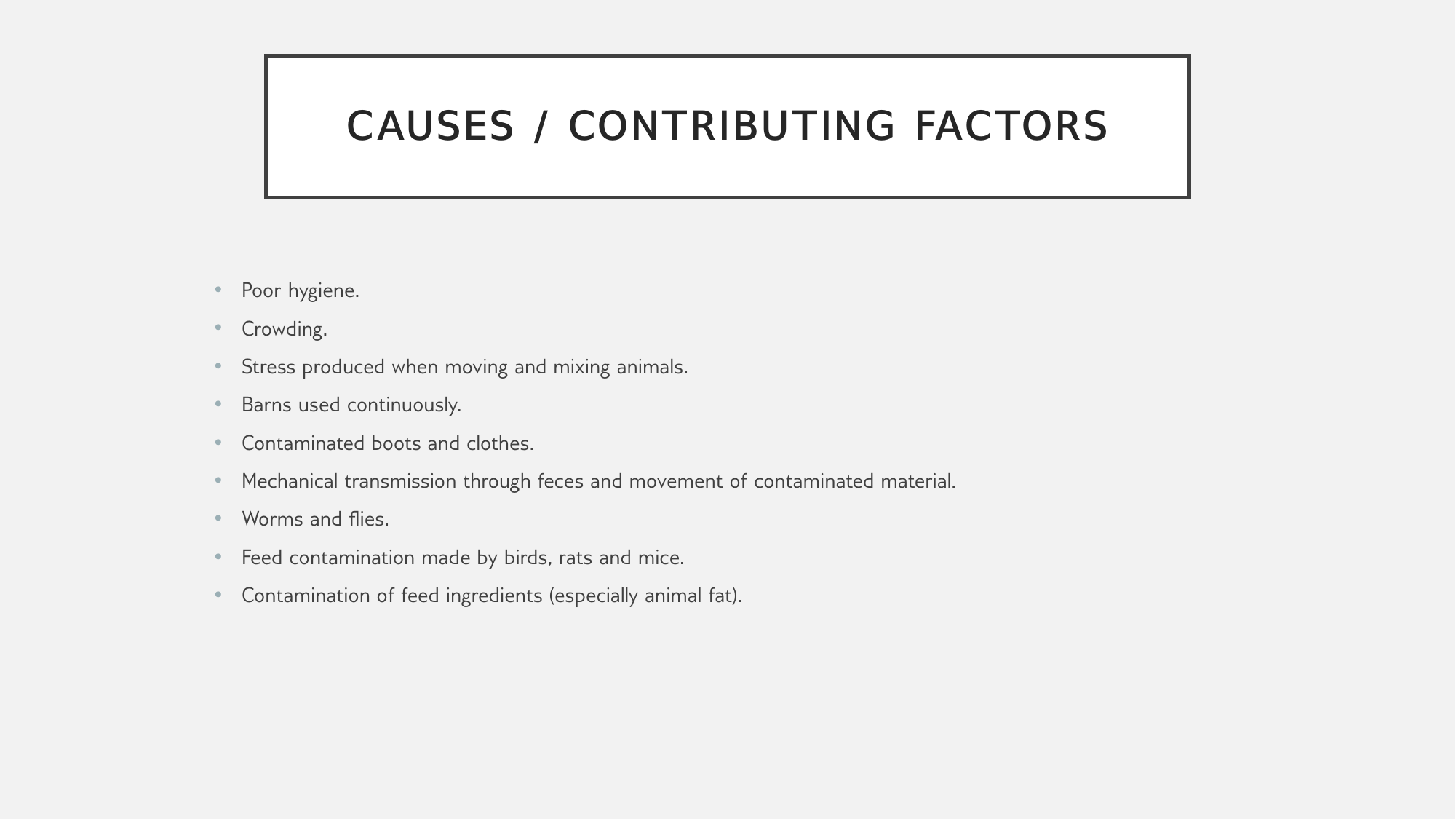

# Causes / Contributing Factors
Poor hygiene.
Crowding.
Stress produced when moving and mixing animals.
Barns used continuously.
Contaminated boots and clothes.
Mechanical transmission through feces and movement of contaminated material.
Worms and flies.
Feed contamination made by birds, rats and mice.
Contamination of feed ingredients (especially animal fat).